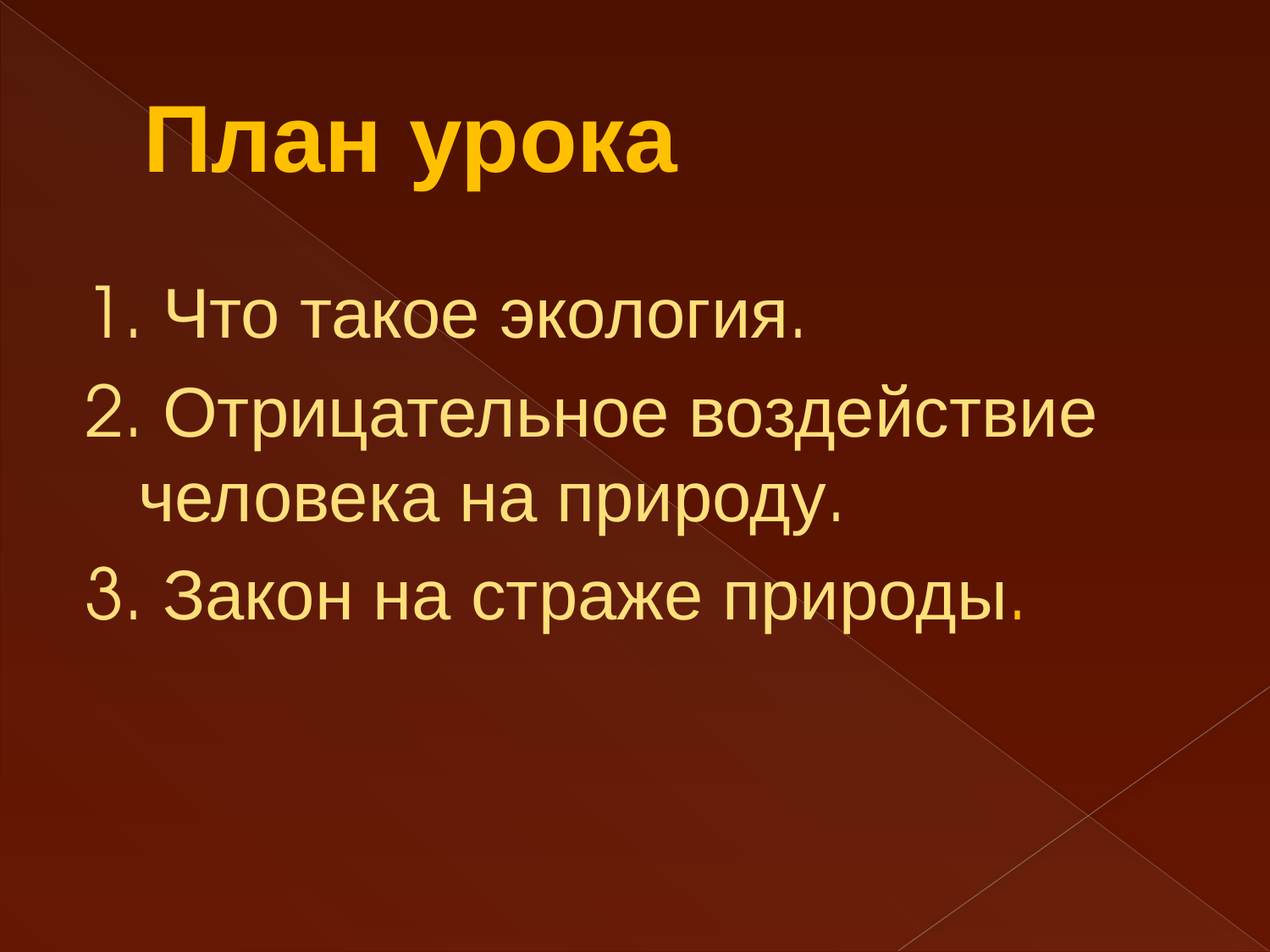

# План урока
1. Что такое экология.
2. Отрицательное воздействие человека на природу.
3. Закон на страже природы.